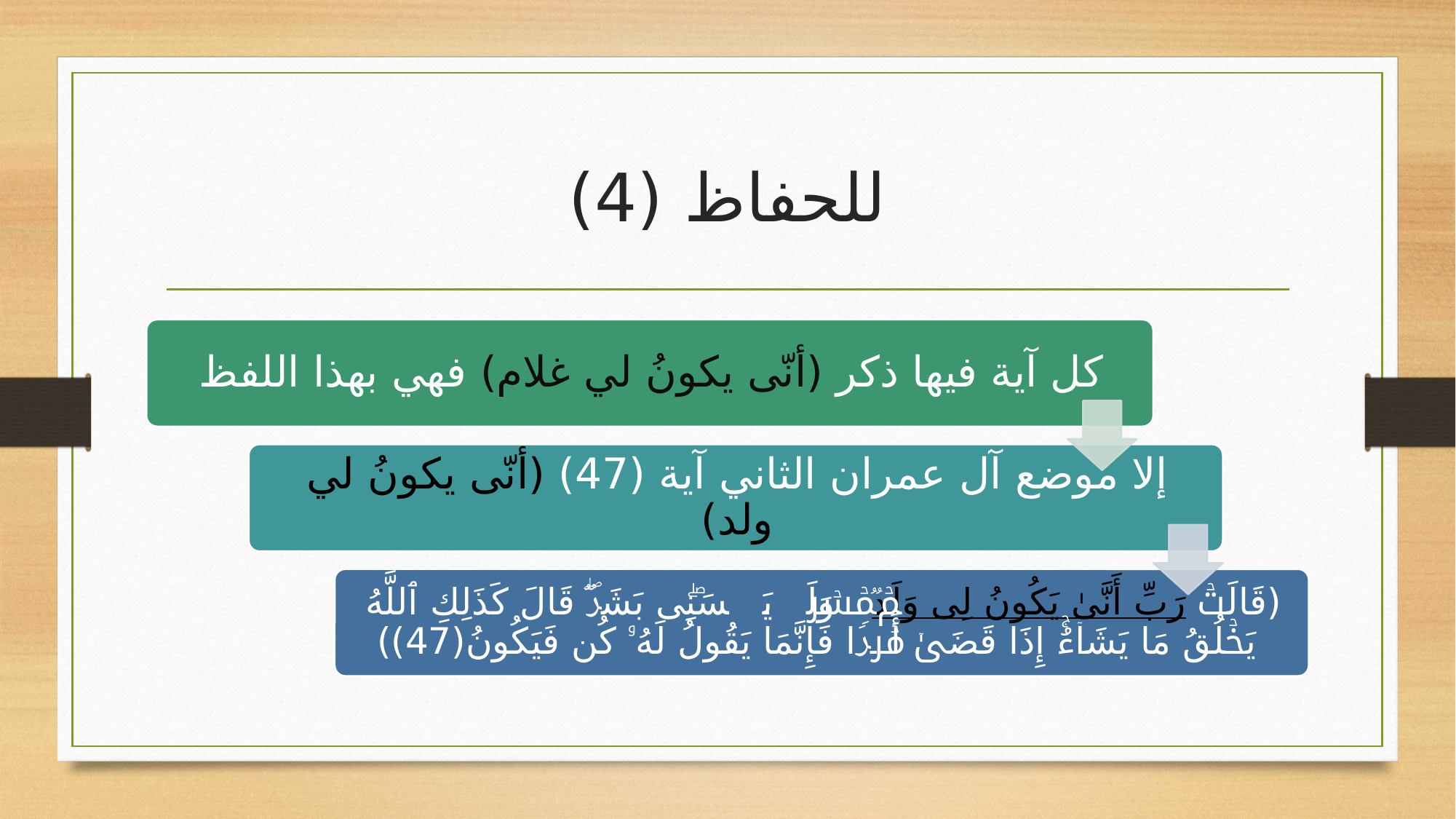

# للحفاظ (4)
كل آية فيها ذكر (أنّى يكونُ لي غلام) فهي بهذا اللفظ
إلا موضع آل عمران الثاني آية (47) (أنّى يكونُ لي ولد)
(قَالَتۡ رَبِّ أَنَّىٰ یَكُونُ لِی وَلَدࣱ وَلَمۡ یَمۡسَسۡنِی بَشَرࣱۖ قَالَ كَذَ⁠لِكِ ٱللَّهُ یَخۡلُقُ مَا یَشَاۤءُۚ إِذَا قَضَىٰۤ أَمۡرࣰا فَإِنَّمَا یَقُولُ لَهُۥ كُن فَیَكُونُ(47))